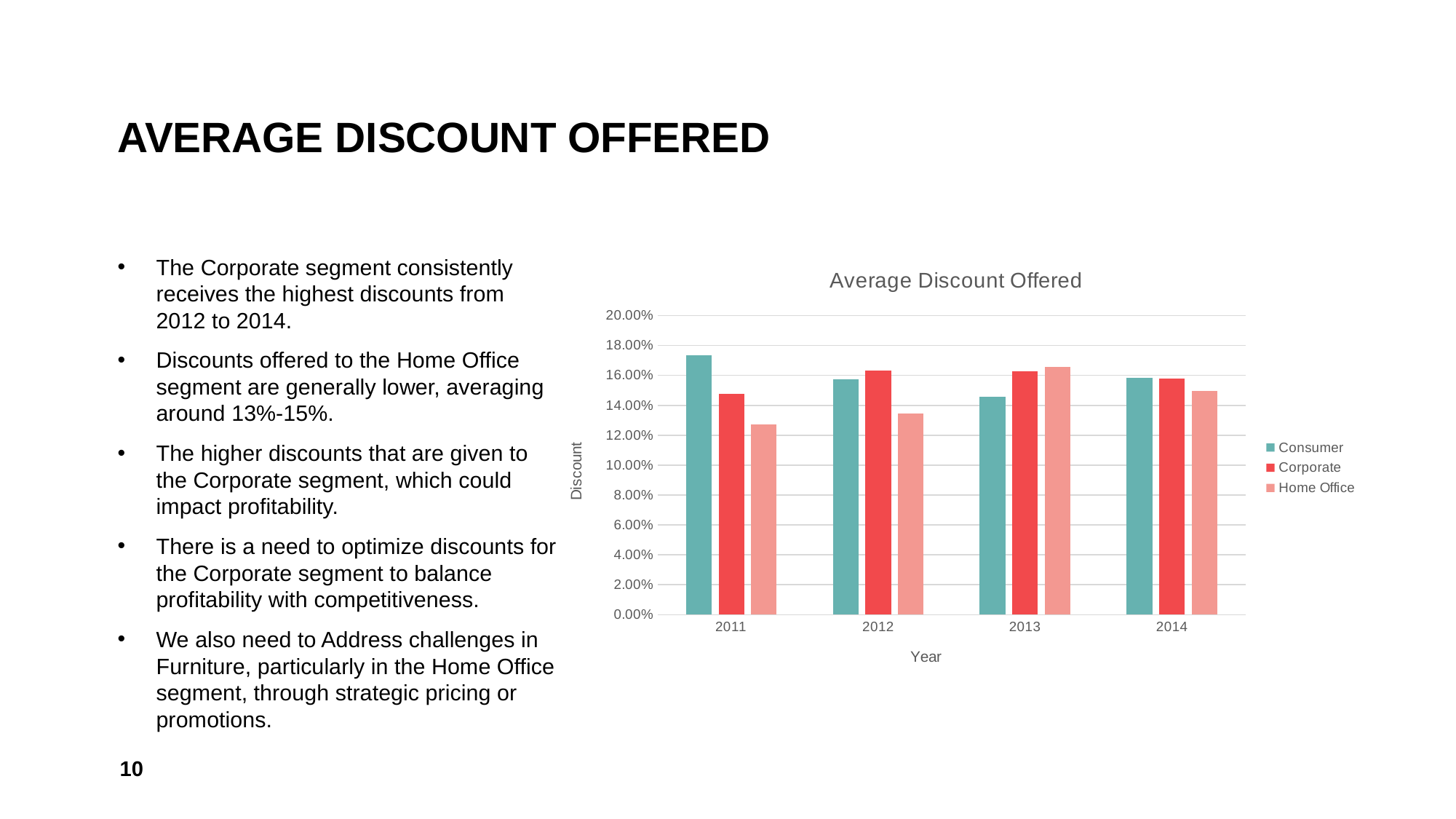

# Average Discount Offered
The Corporate segment consistently receives the highest discounts from 2012 to 2014.
Discounts offered to the Home Office segment are generally lower, averaging around 13%-15%.
The higher discounts that are given to the Corporate segment, which could impact profitability.
There is a need to optimize discounts for the Corporate segment to balance profitability with competitiveness.
We also need to Address challenges in Furniture, particularly in the Home Office segment, through strategic pricing or promotions.

### Chart: Average Discount Offered

| Category | Consumer | Corporate | Home Office |
|---|---|---|---|
| 2011 | 0.17338317757009278 | 0.1475777414075292 | 0.1274679487179488 |
| 2012 | 0.15763555555555492 | 0.16338050314465474 | 0.13442815249266882 |
| 2013 | 0.14582766439909217 | 0.16294563843236484 | 0.16587982832618076 |
| 2014 | 0.15846981470412264 | 0.15771894093686345 | 0.14972891566265117 |
10